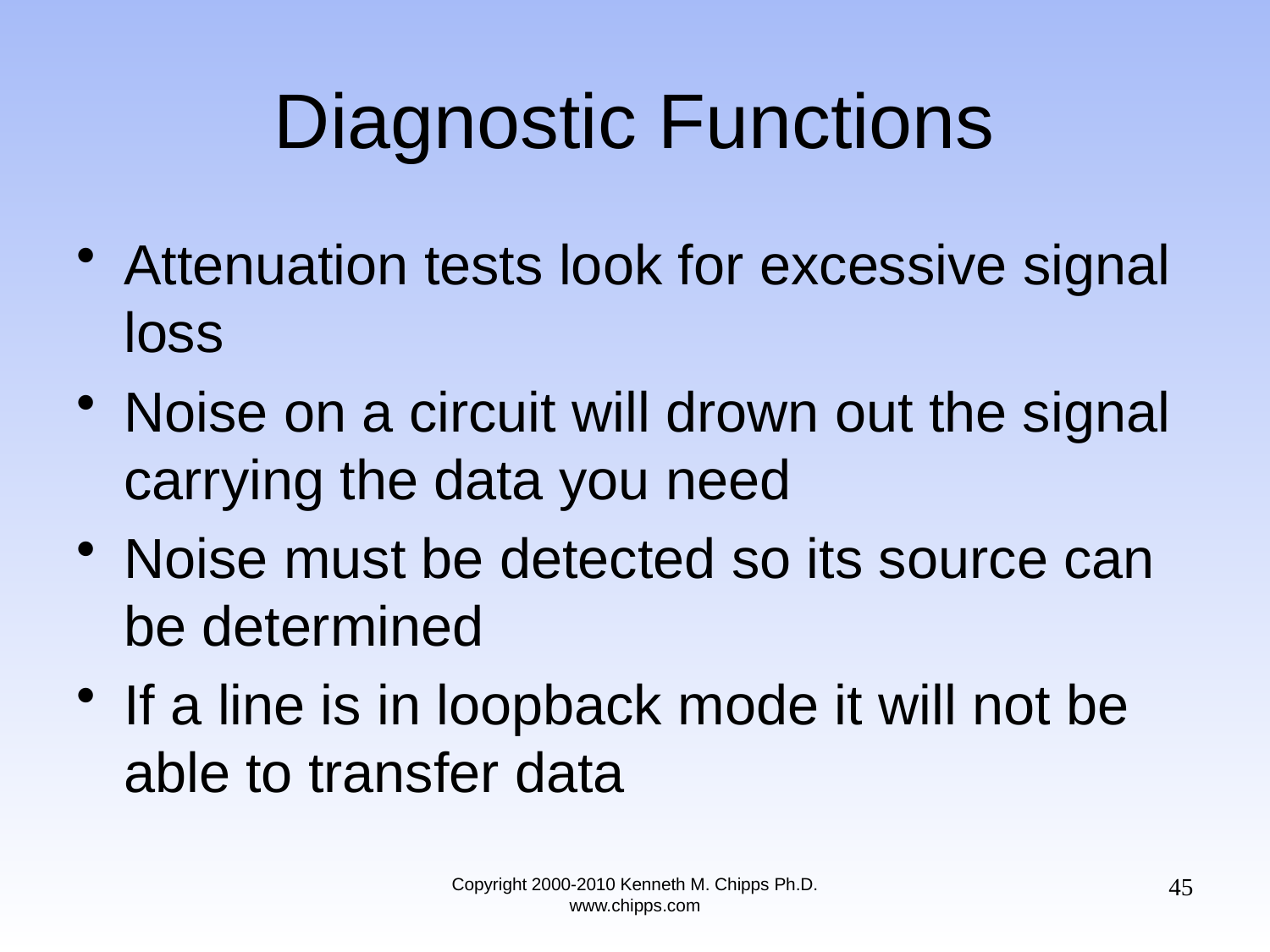

# Diagnostic Functions
Attenuation tests look for excessive signal loss
Noise on a circuit will drown out the signal carrying the data you need
Noise must be detected so its source can be determined
If a line is in loopback mode it will not be able to transfer data
45
Copyright 2000-2010 Kenneth M. Chipps Ph.D. www.chipps.com